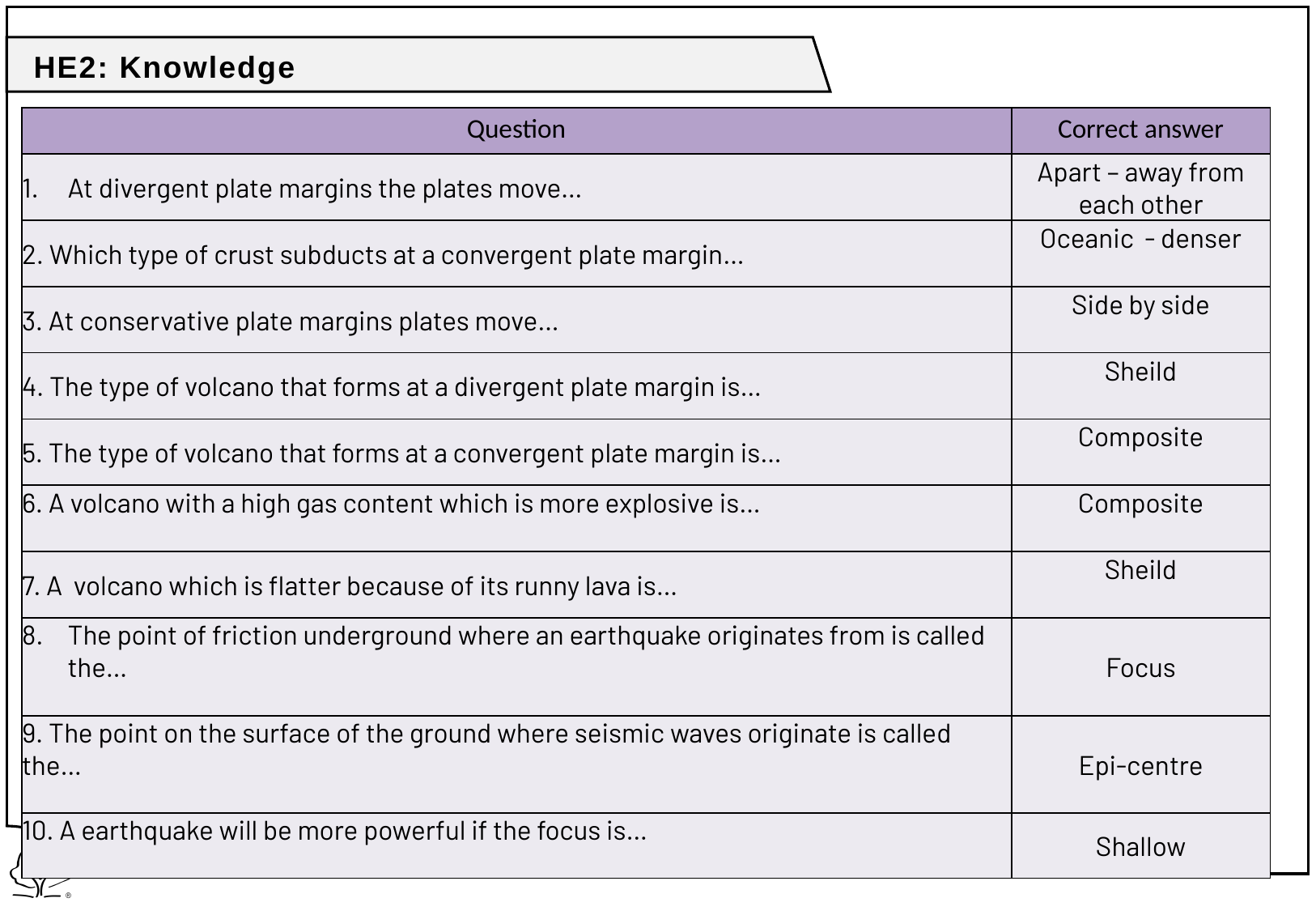

HE2: Knowledge
| Question | Correct answer |
| --- | --- |
| At divergent plate margins the plates move… | Apart – away from each other |
| 2. Which type of crust subducts at a convergent plate margin… | Oceanic - denser |
| 3. At conservative plate margins plates move… | Side by side |
| 4. The type of volcano that forms at a divergent plate margin is… | Sheild |
| 5. The type of volcano that forms at a convergent plate margin is… | Composite |
| 6. A volcano with a high gas content which is more explosive is… | Composite |
| 7. A volcano which is flatter because of its runny lava is… | Sheild |
| The point of friction underground where an earthquake originates from is called the… | Focus |
| 9. The point on the surface of the ground where seismic waves originate is called the… | Epi-centre |
| 10. A earthquake will be more powerful if the focus is… | Shallow |